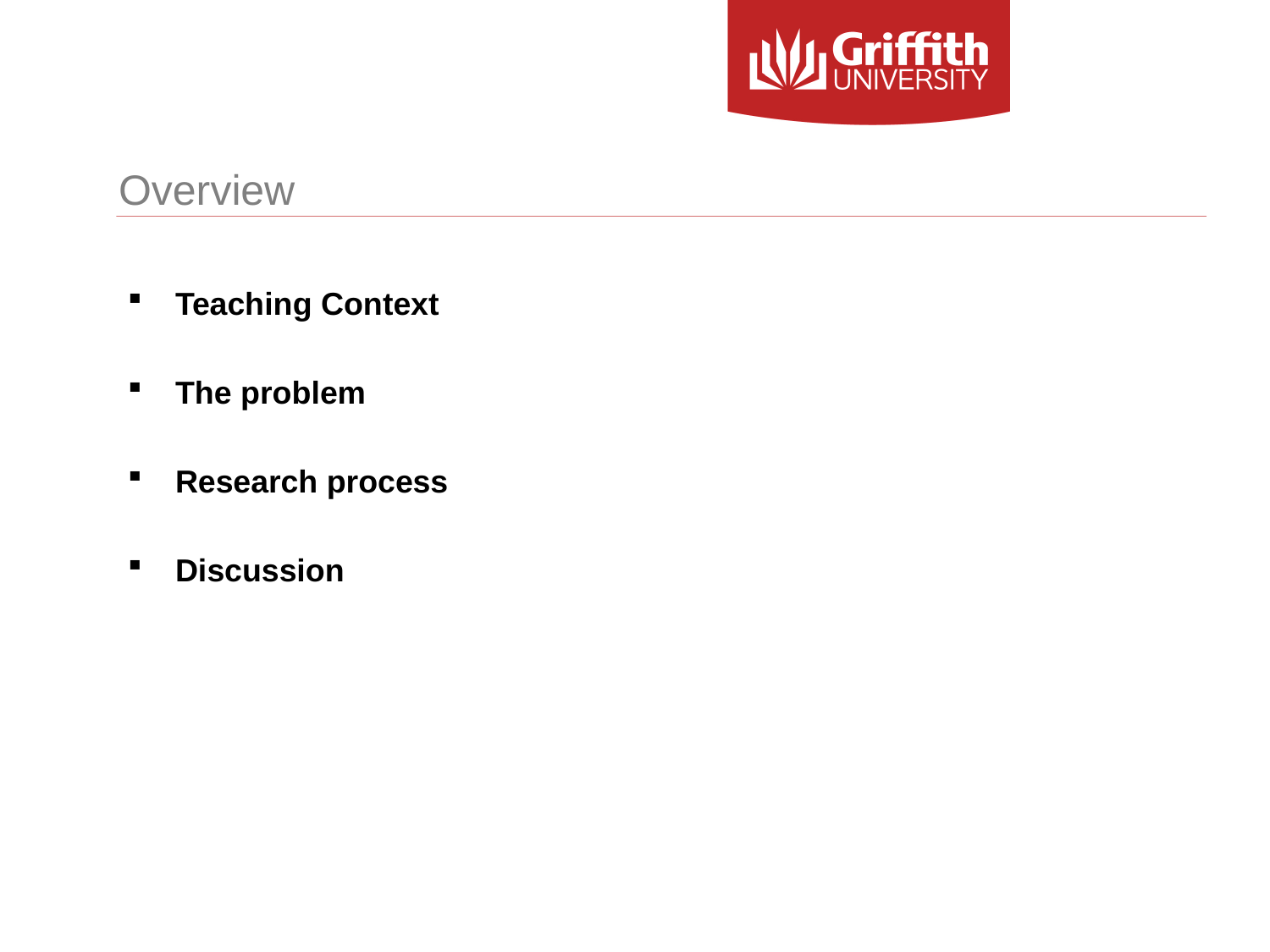

# Overview

Teaching Context

The problem

Research process

Discussion